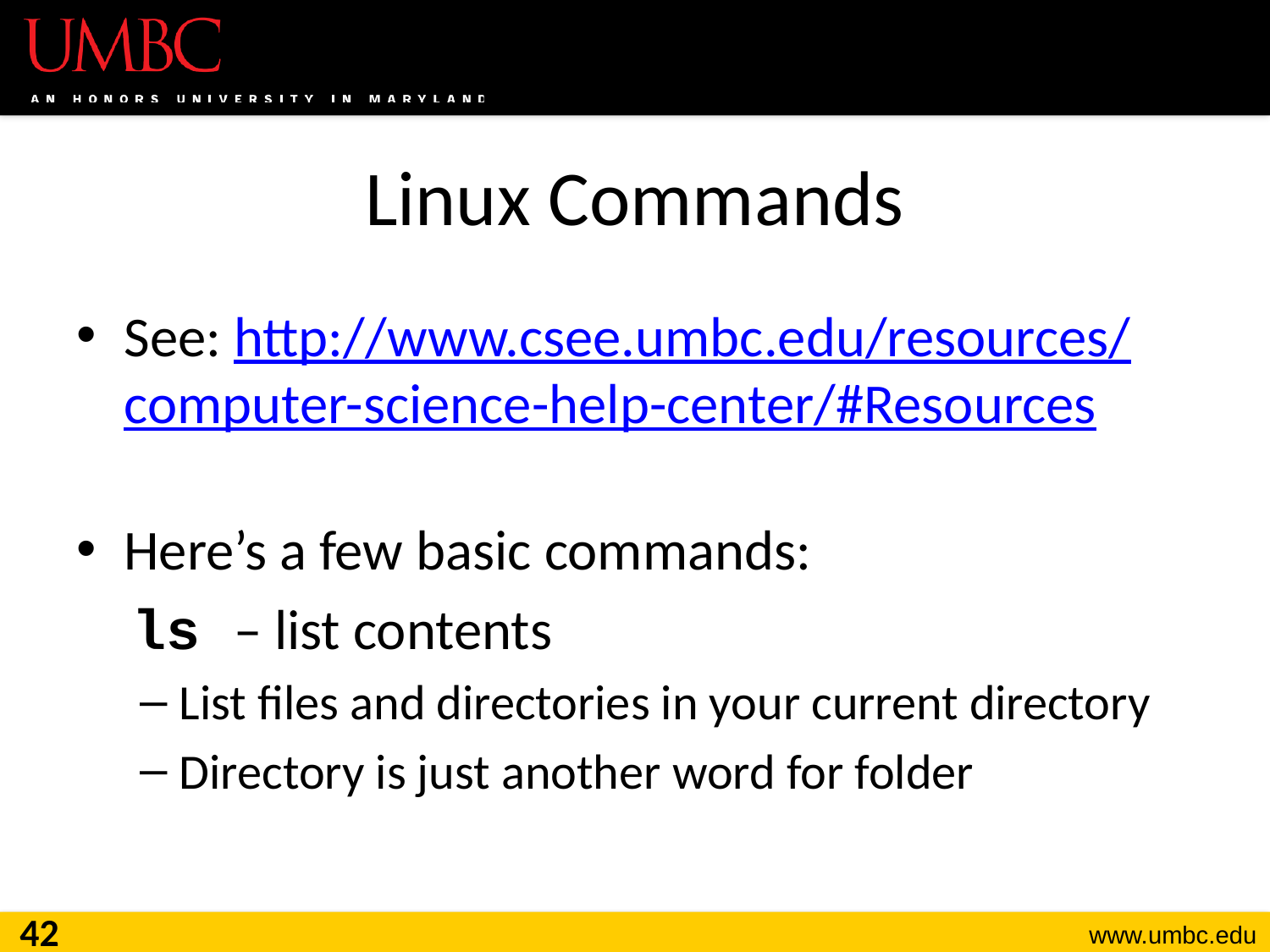

# Linux Commands
See: http://www.csee.umbc.edu/resources/
computer-science-help-center/#Resources

Here’s a few basic commands:
ls – list contents
List files and directories in your current directory
Directory is just another word for folder

42